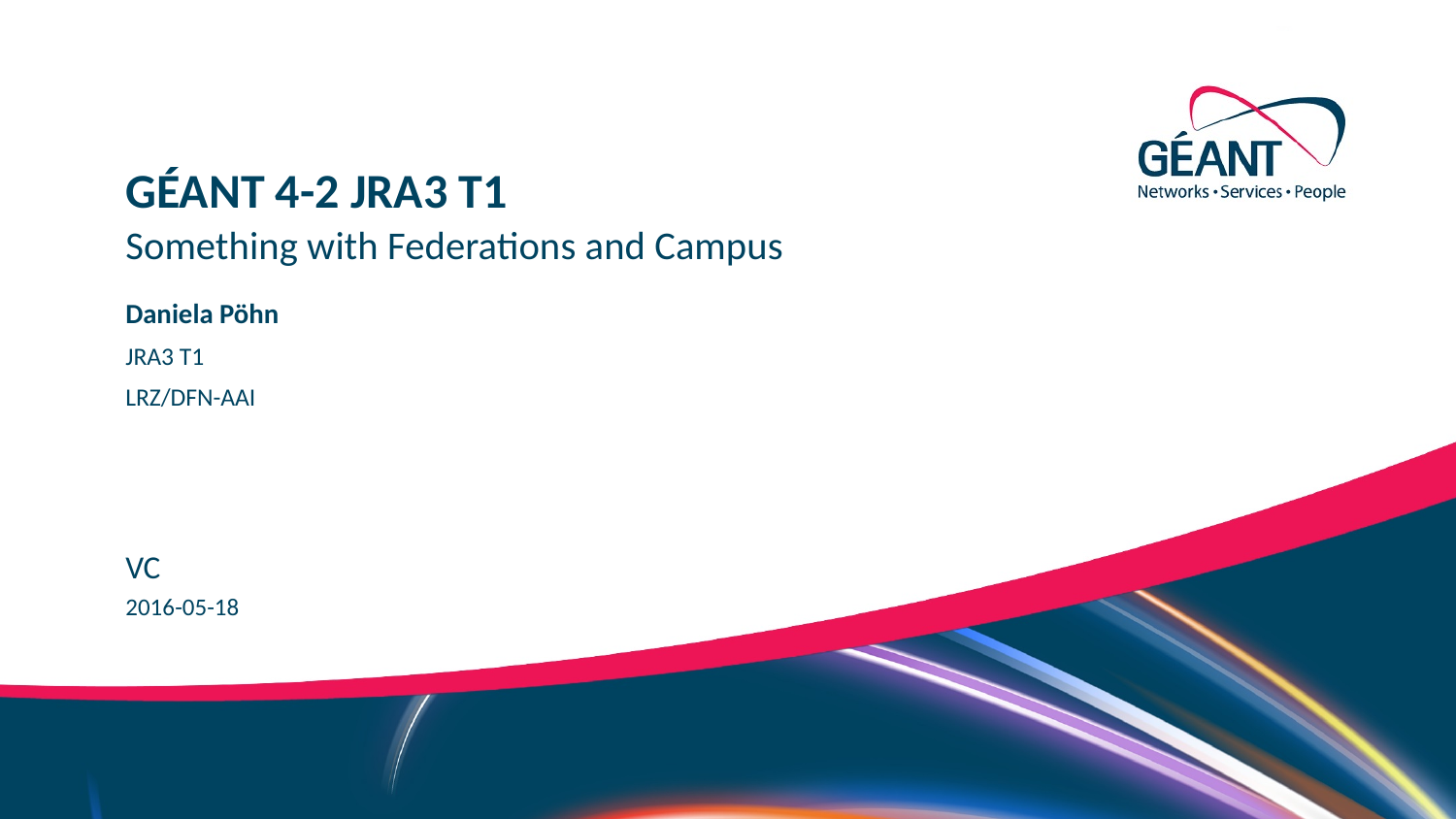

GÉANT 4-2 JRA3 T1
Something with Federations and Campus
Daniela Pöhn
JRA3 T1
LRZ/DFN-AAI
VC

2016-05-18